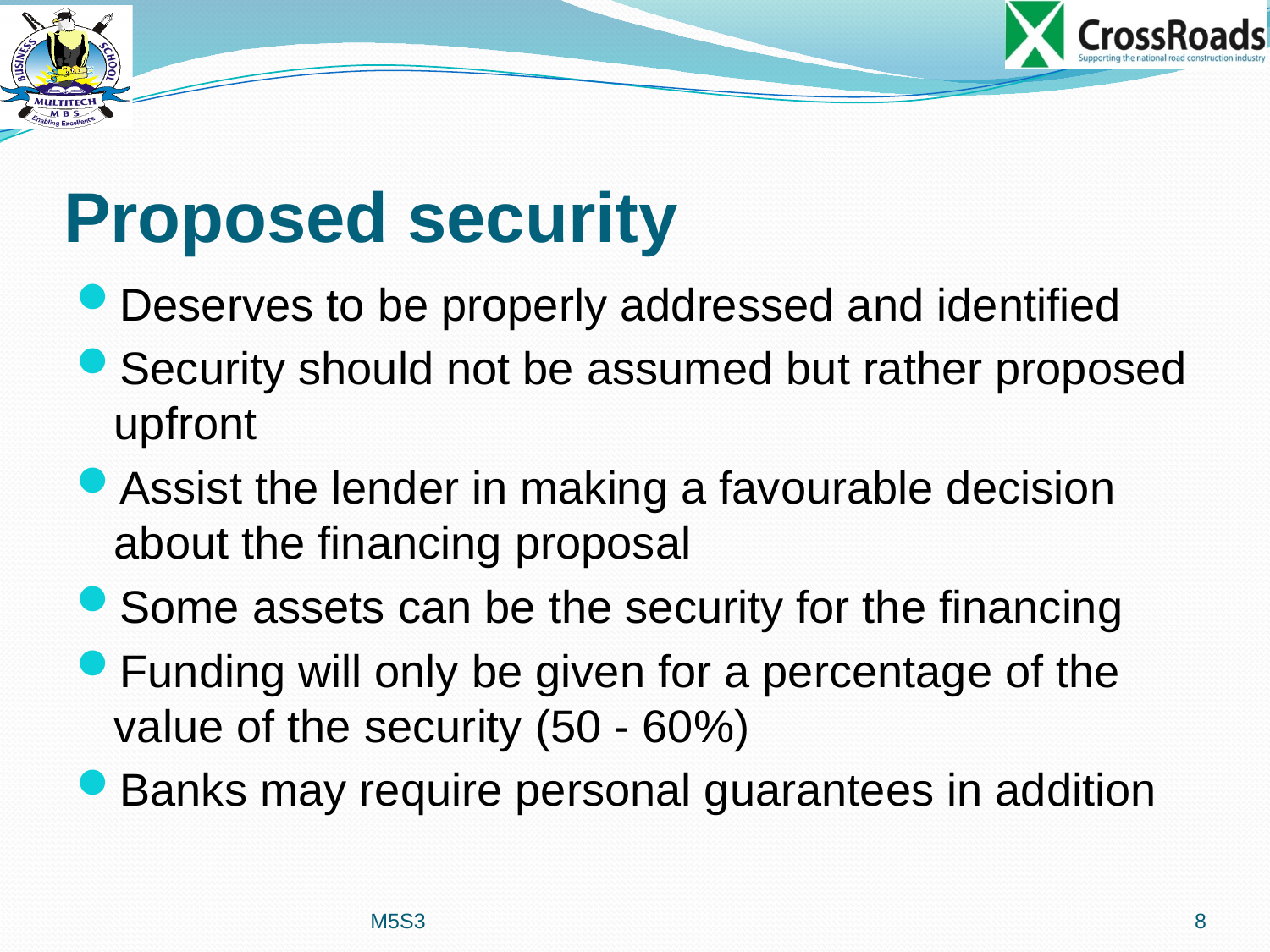

# Proposed security
Deserves to be properly addressed and identified
Security should not be assumed but rather proposed upfront
Assist the lender in making a favourable decision about the financing proposal
Some assets can be the security for the financing
Funding will only be given for a percentage of the value of the security (50 - 60%)
Banks may require personal guarantees in addition

M5S3
8